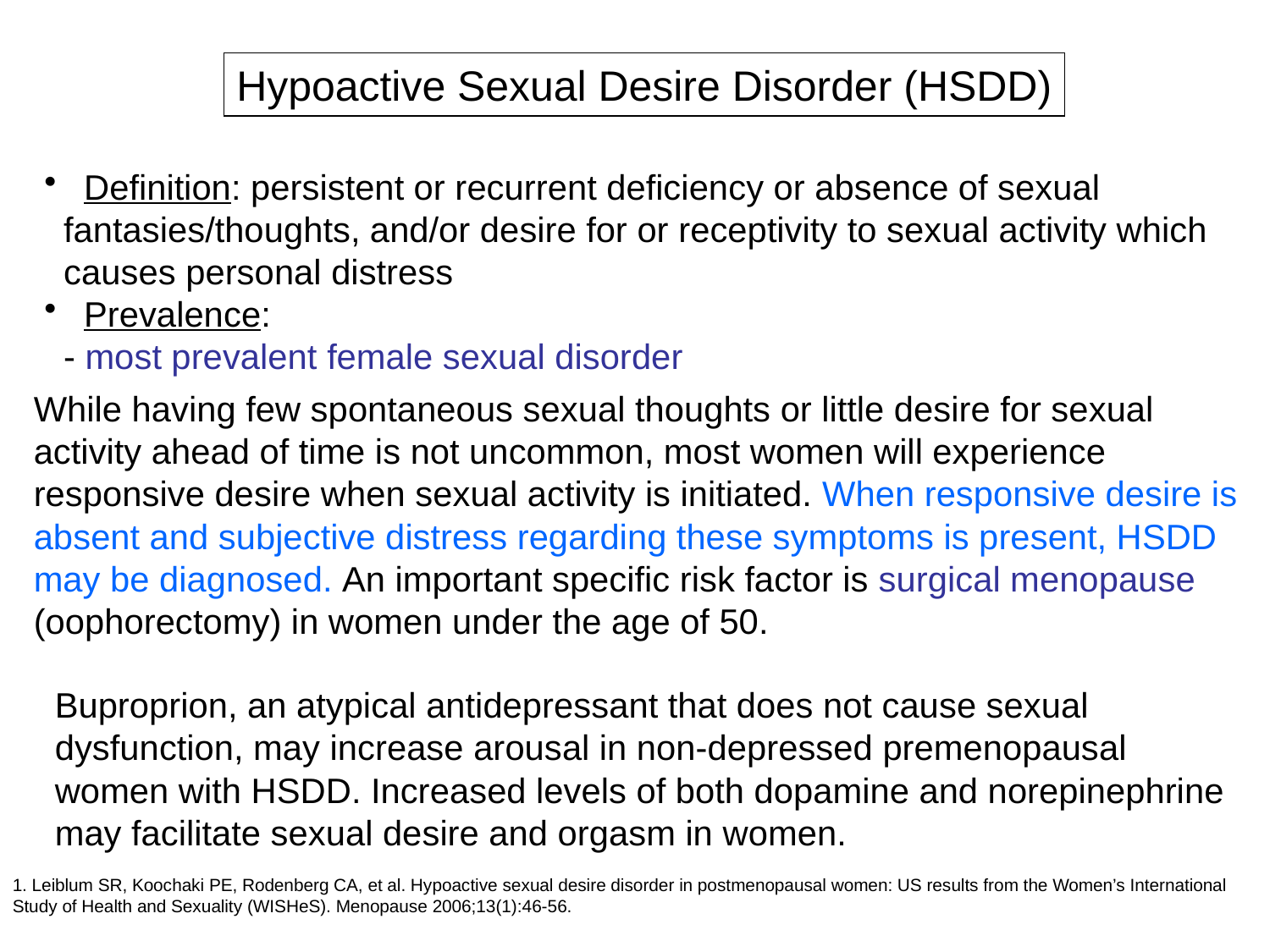

Hypoactive Sexual Desire Disorder (HSDD)
 Definition: persistent or recurrent deficiency or absence of sexual
  fantasies/thoughts, and/or desire for or receptivity to sexual activity which
  causes personal distress
 Prevalence:
  - most prevalent female sexual disorder

While having few spontaneous sexual thoughts or little desire for sexual activity ahead of time is not uncommon, most women will experience responsive desire when sexual activity is initiated. When responsive desire is absent and subjective distress regarding these symptoms is present, HSDD may be diagnosed. An important specific risk factor is surgical menopause (oophorectomy) in women under the age of 50.
Buproprion, an atypical antidepressant that does not cause sexual dysfunction, may increase arousal in non-depressed premenopausal women with HSDD. Increased levels of both dopamine and norepinephrine may facilitate sexual desire and orgasm in women.
1. Leiblum SR, Koochaki PE, Rodenberg CA, et al. Hypoactive sexual desire disorder in postmenopausal women: US results from the Women’s International Study of Health and Sexuality (WISHeS). Menopause 2006;13(1):46-56.